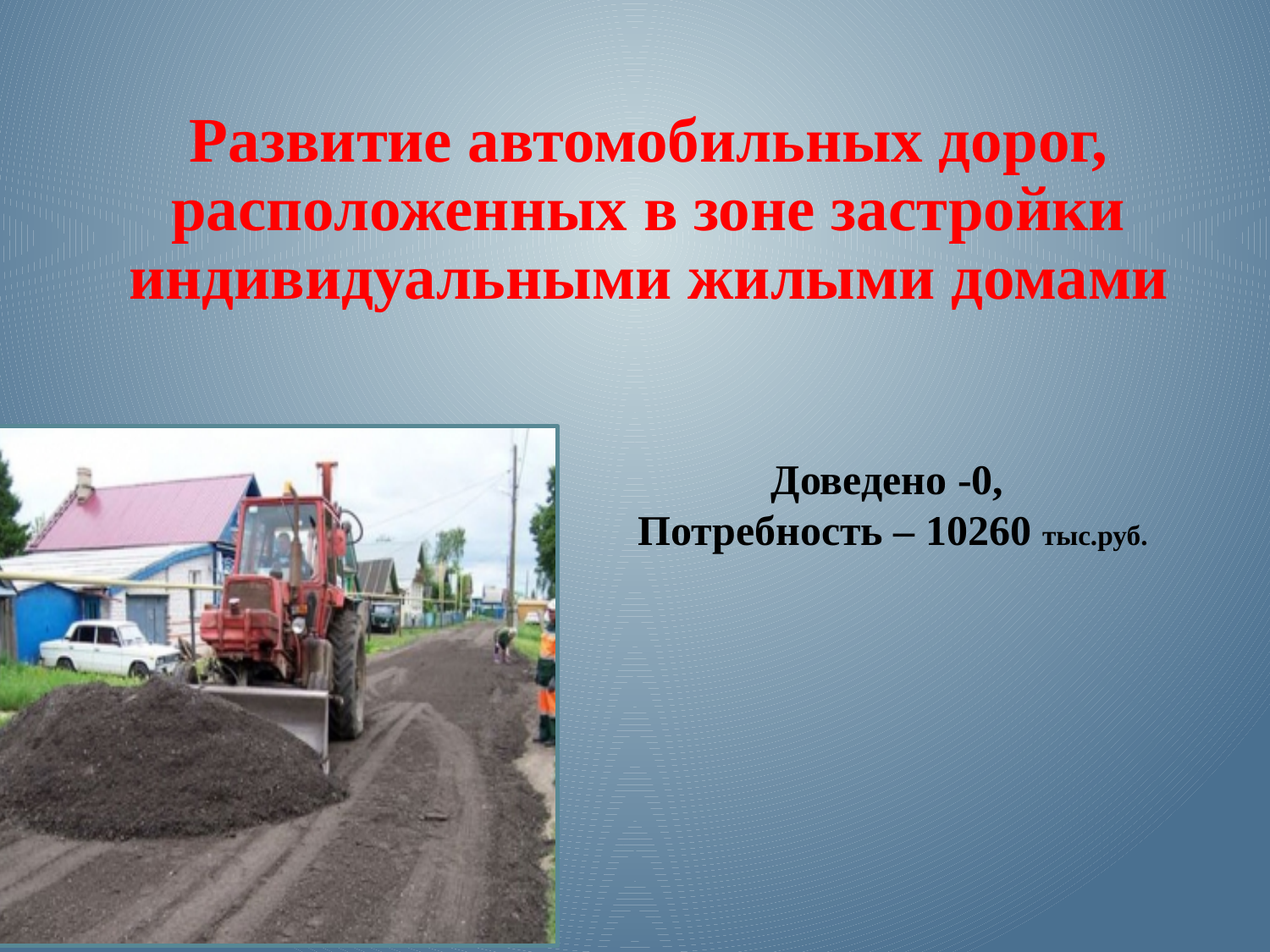

Развитие автомобильных дорог, расположенных в зоне застройки индивидуальными жилыми домами

Доведено -0,
 Потребность – 10260 тыс.руб.